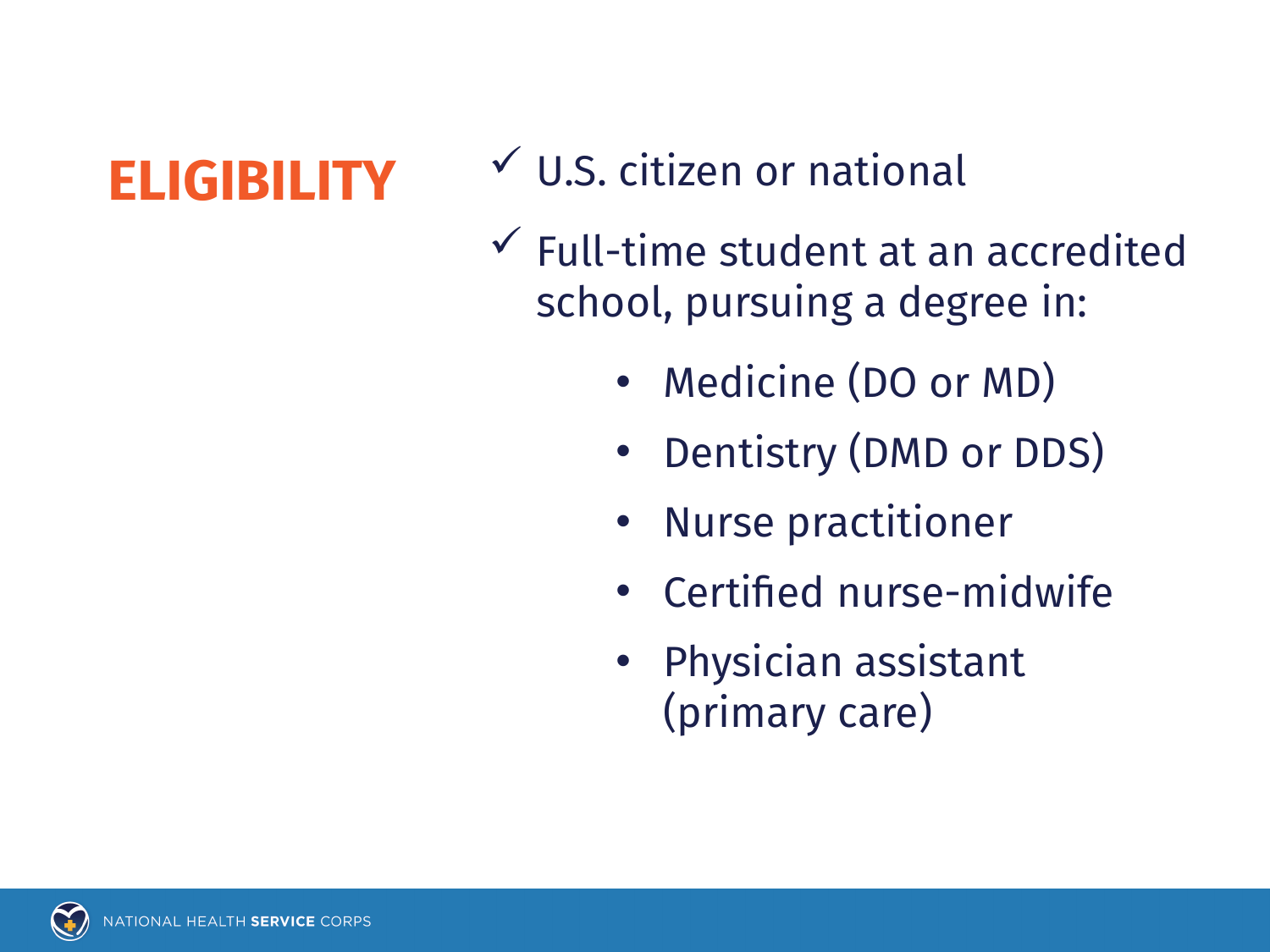

# Eligibility
U.S. citizen or national
Full-time student at an accredited school, pursuing a degree in:
Medicine (DO or MD)
Dentistry (DMD or DDS)
Nurse practitioner
Certified nurse-midwife
Physician assistant (primary care)